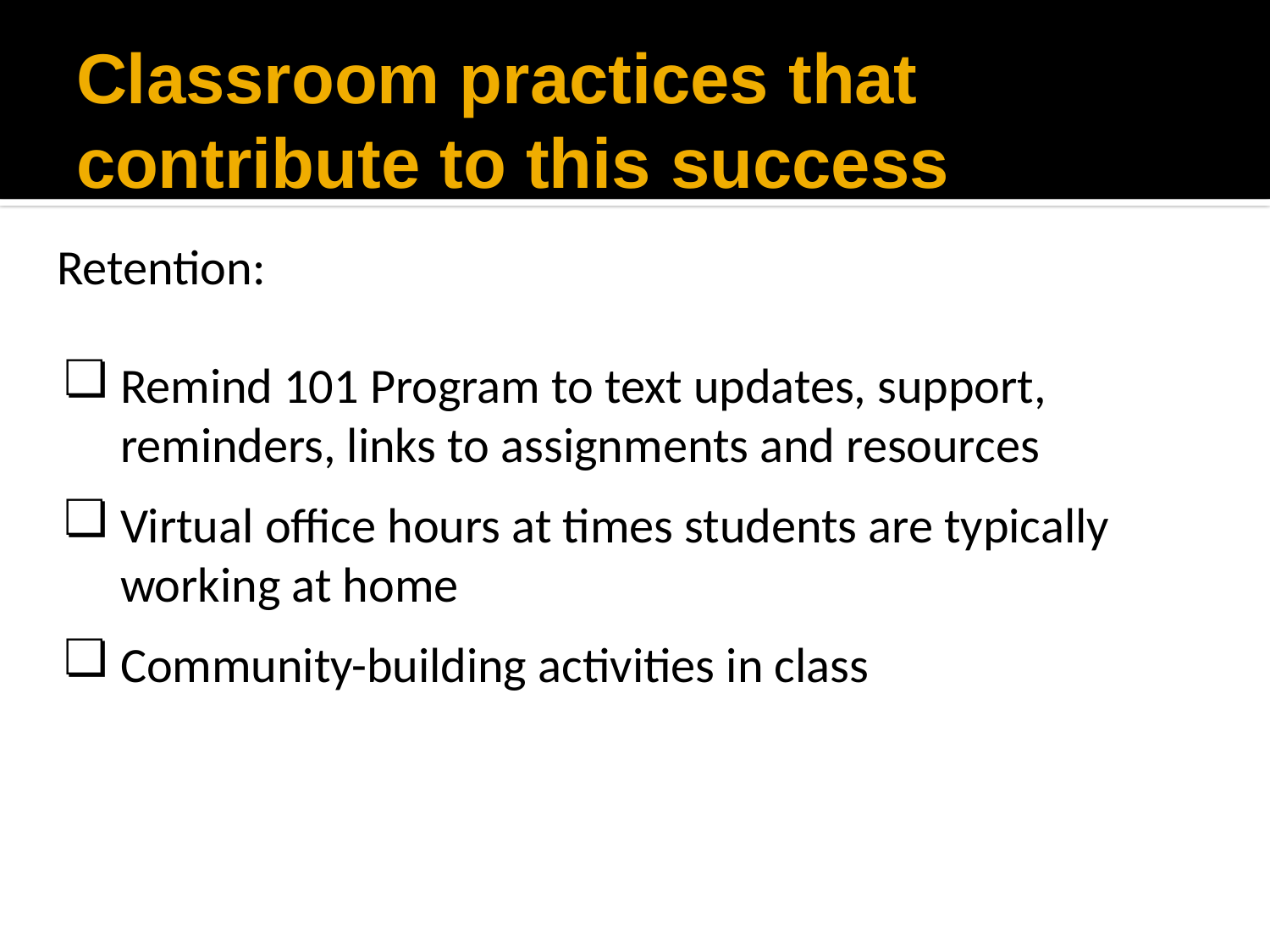

# Classroom practices that contribute to this success
Retention:

Remind 101 Program to text updates, support, reminders, links to assignments and resources
Virtual office hours at times students are typically working at home
Community-building activities in class